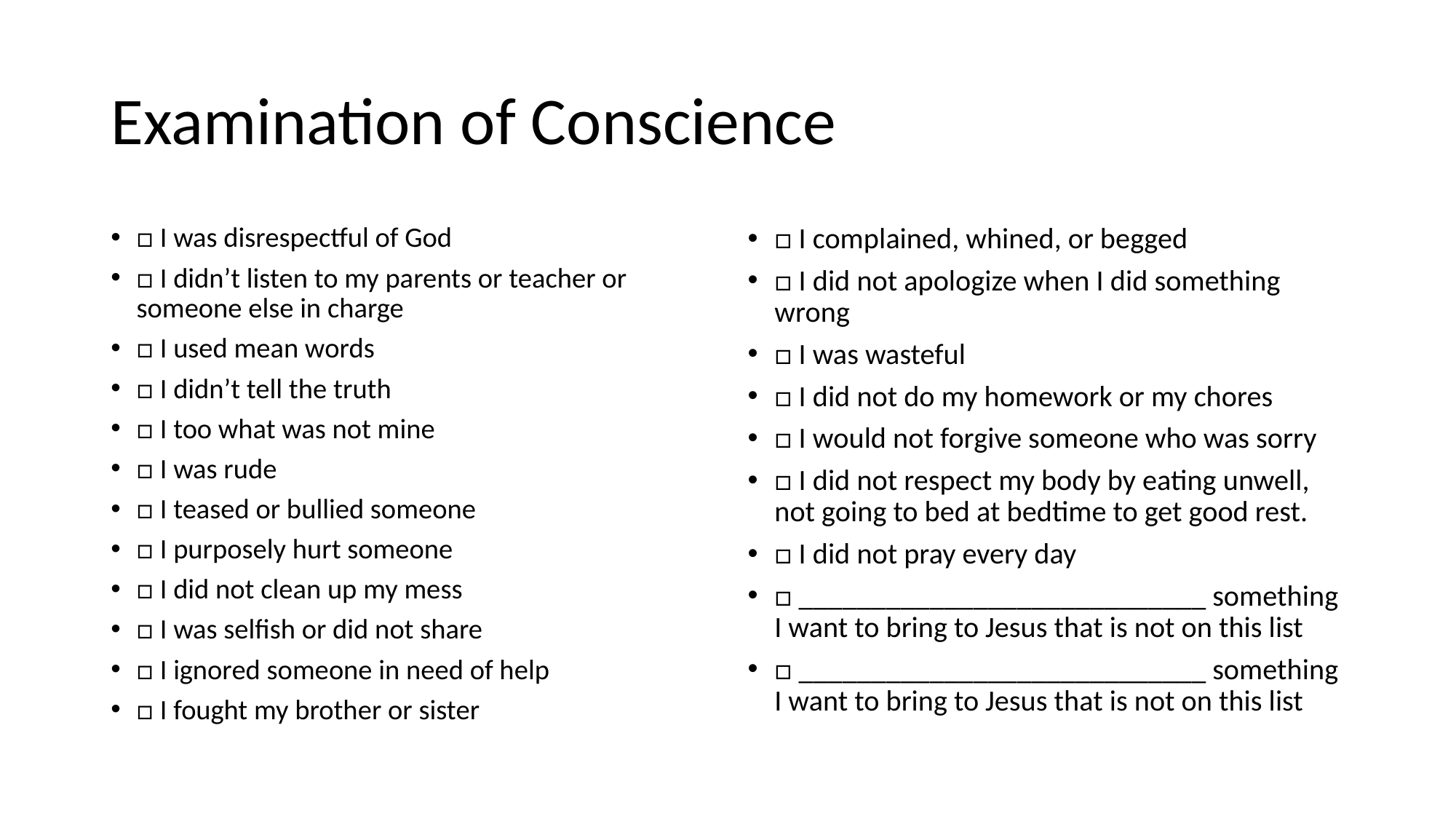

# Examination of Conscience
□ I was disrespectful of God
□ I didn’t listen to my parents or teacher or   someone else in charge
□ I used mean words
□ I didn’t tell the truth
□ I too what was not mine
□ I was rude
□ I teased or bullied someone
□ I purposely hurt someone
□ I did not clean up my mess
□ I was selfish or did not share
□ I ignored someone in need of help
□ I fought my brother or sister

□ I complained, whined, or begged
□ I did not apologize when I did something wrong
□ I was wasteful
□ I did not do my homework or my chores
□ I would not forgive someone who was sorry
□ I did not respect my body by eating unwell, not going to bed at bedtime to get good rest.
□ I did not pray every day
□ ____________________________ something I want to bring to Jesus that is not on this list
□ ____________________________ something I want to bring to Jesus that is not on this list